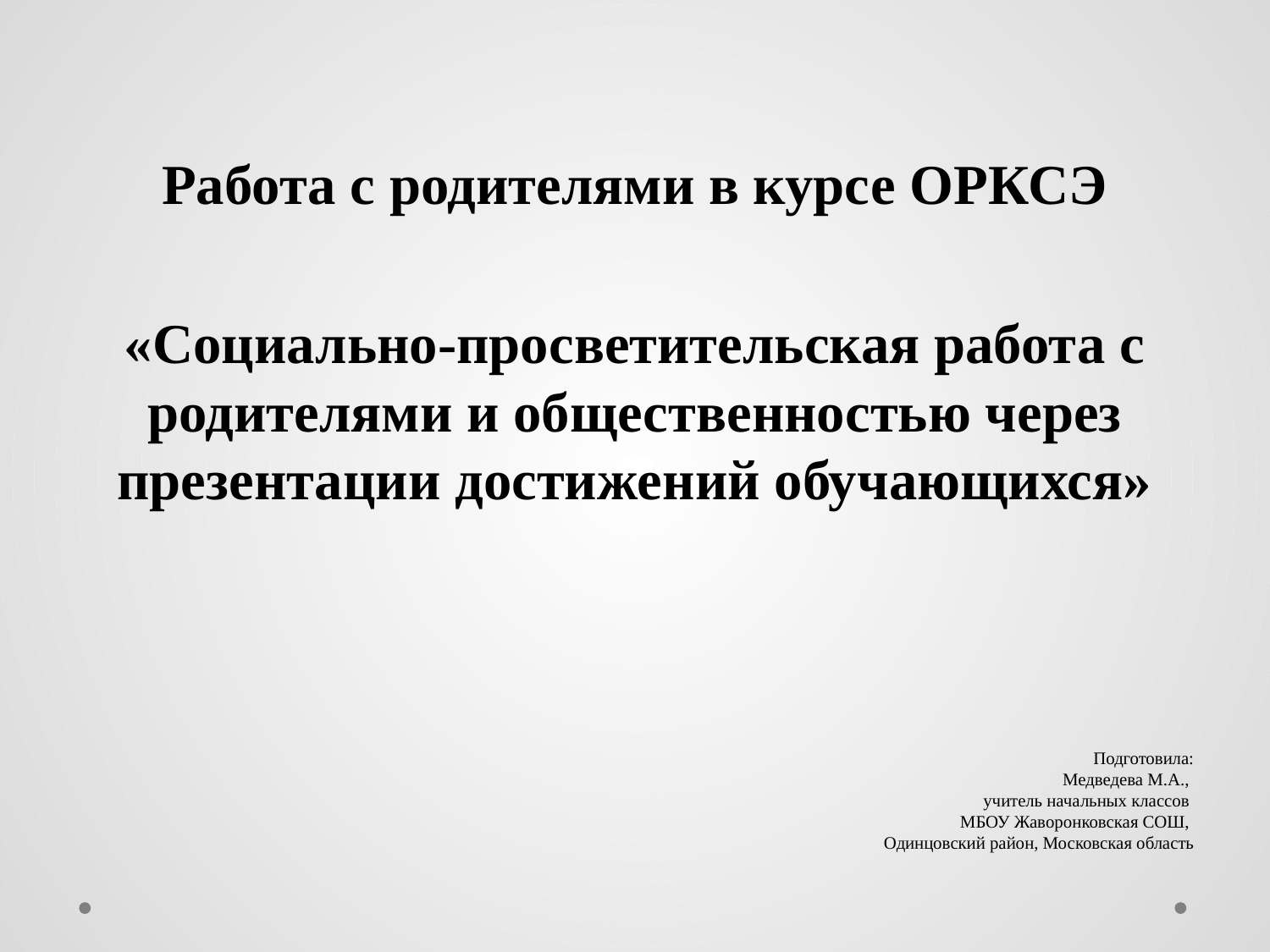

# Работа с родителями в курсе ОРКСЭ

«Социально-просветительская работа с родителями и общественностью через презентации достижений обучающихся»

Подготовила:
Медведева М.А.,
учитель начальных классов
МБОУ Жаворонковская СОШ,
Одинцовский район, Московская область